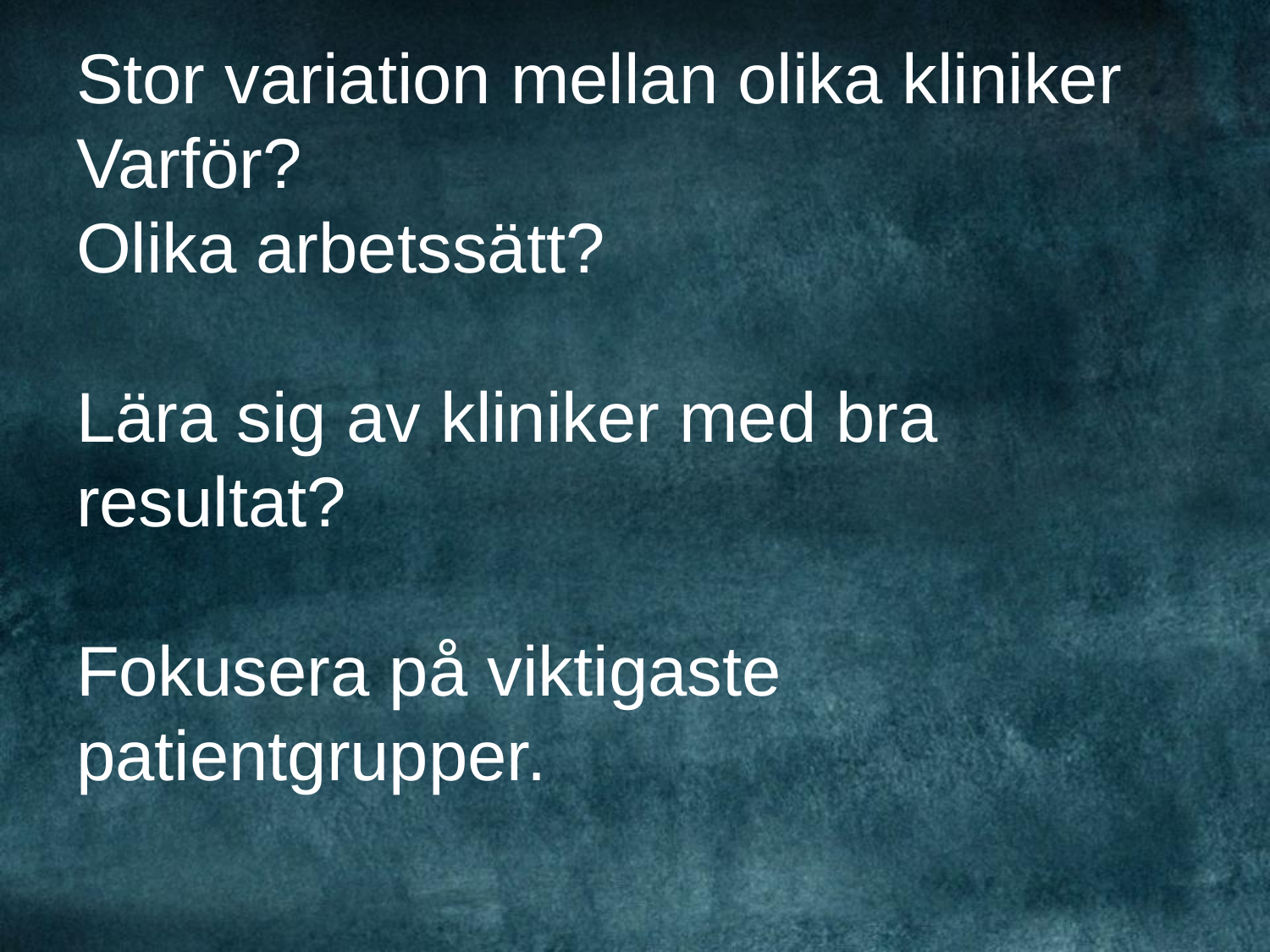

# Stor variation mellan olika kliniker Varför? Olika arbetssätt? Lära sig av kliniker med bra resultat? Fokusera på viktigaste patientgrupper.